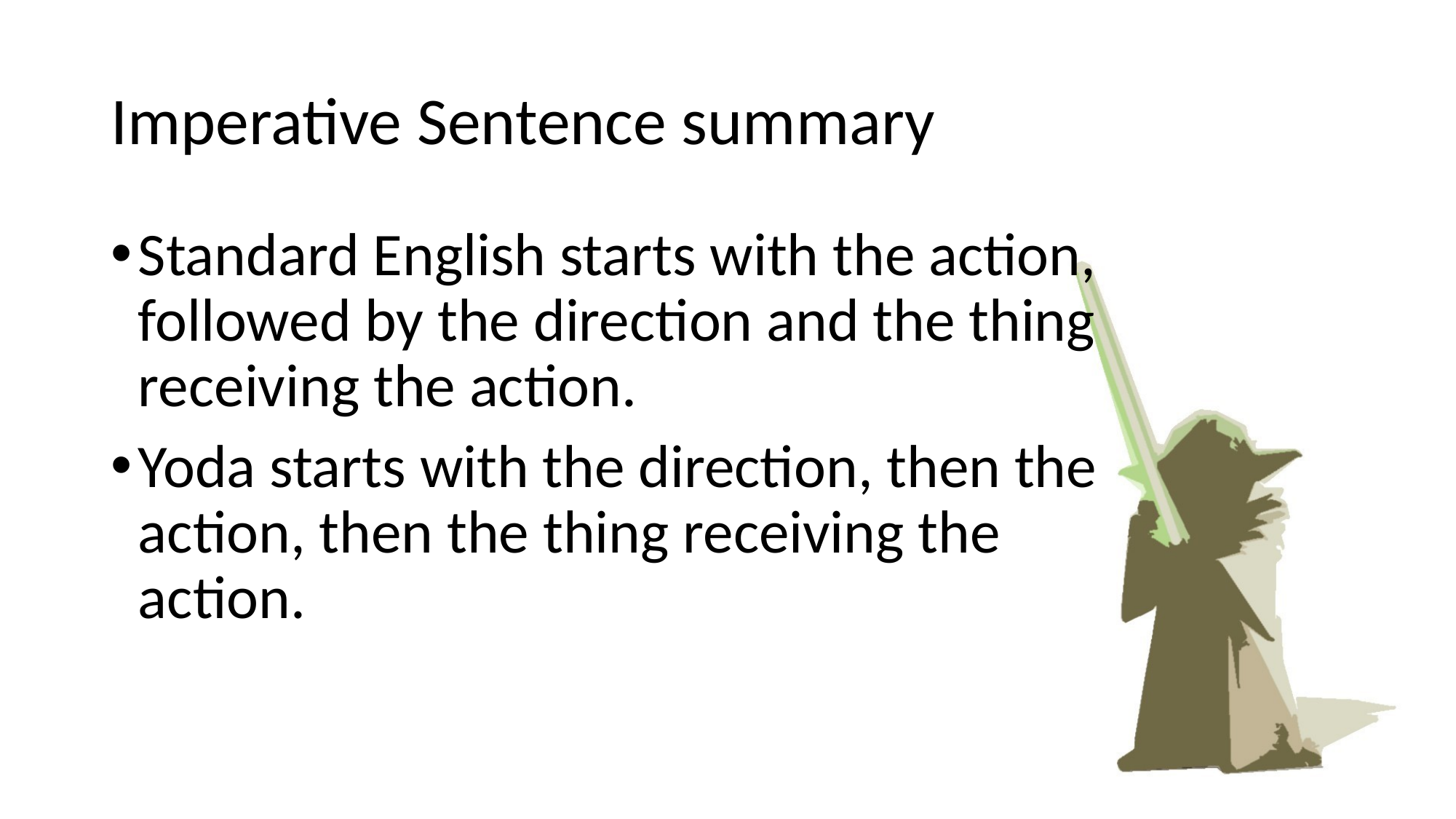

# Imperative Sentence summary

Standard English starts with the action, followed by the direction and the thing receiving the action.
Yoda starts with the direction, then the action, then the thing receiving the action.